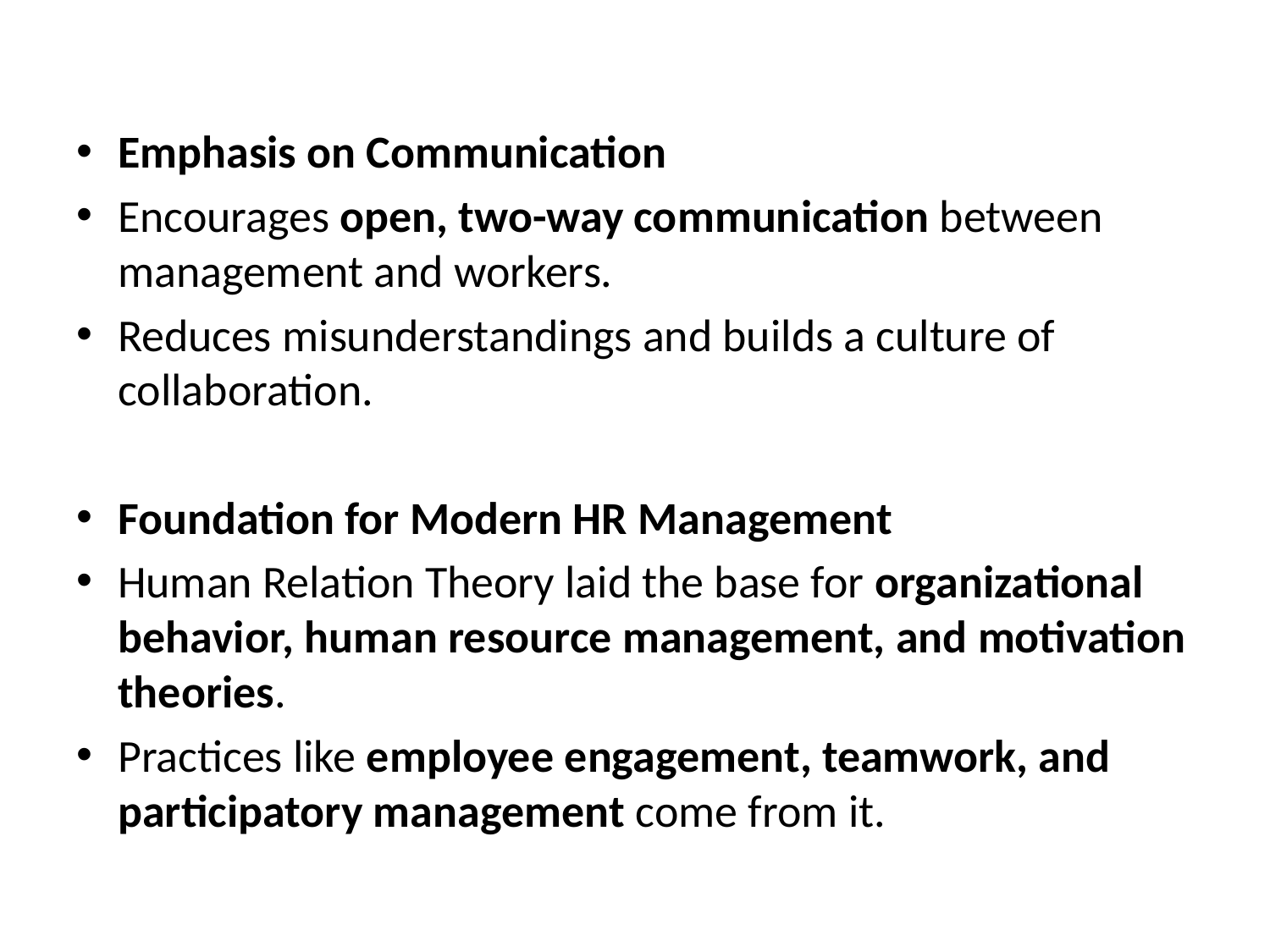

#
Emphasis on Communication
Encourages open, two-way communication between management and workers.
Reduces misunderstandings and builds a culture of collaboration.

Foundation for Modern HR Management
Human Relation Theory laid the base for organizational behavior, human resource management, and motivation theories.
Practices like employee engagement, teamwork, and participatory management come from it.